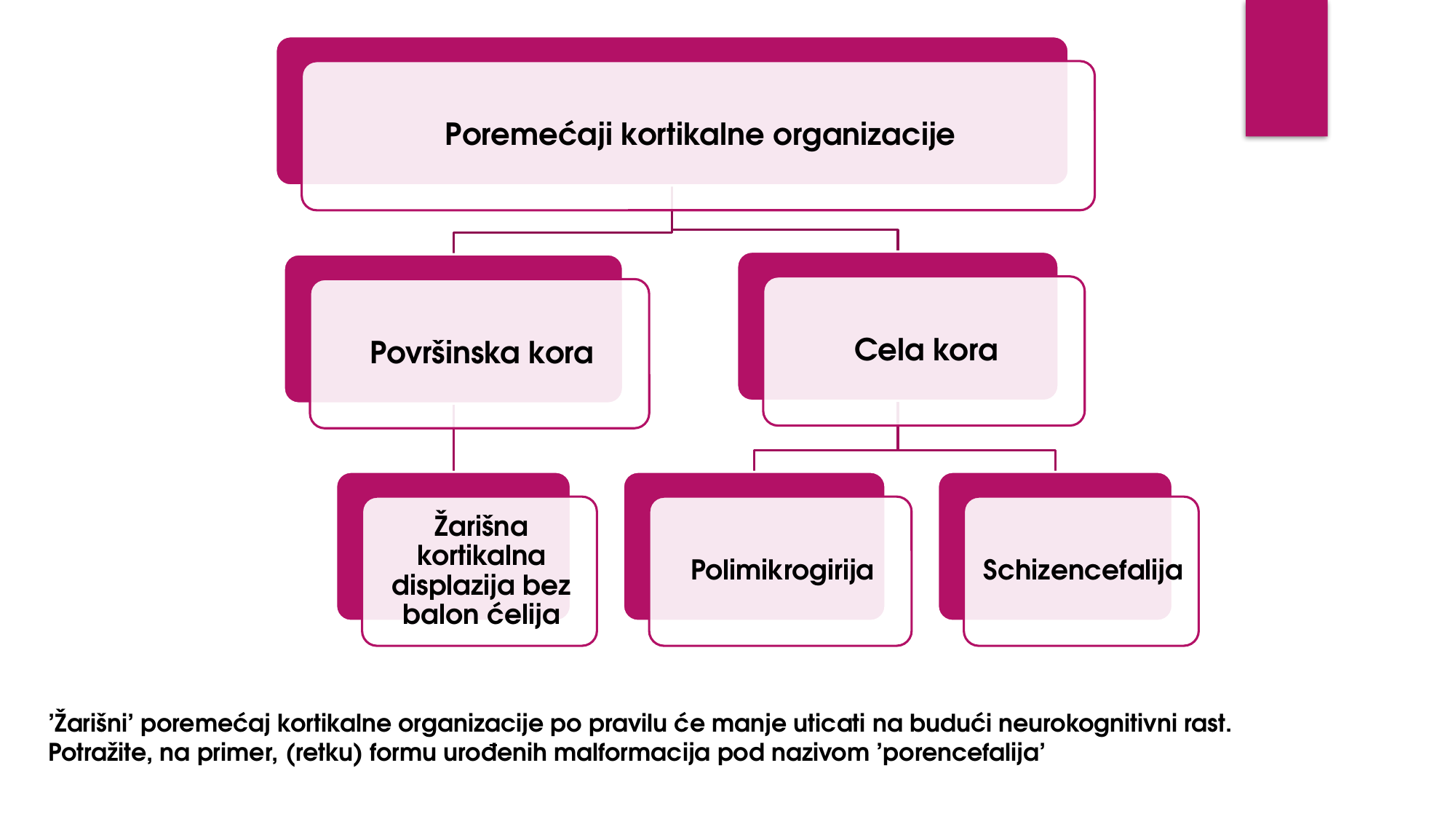

Poremećaji kortikalne organizacije
Površinska kora
Žarišna kortikalna displazija bez balon ćelija
Cela kora
Polimikrogirija

Schizencefalija

’Žarišni’ poremećaj kortikalne organizacije po pravilu će manje uticati na budući neurokognitivni rast. Potražite, na primer, (retku) formu urođenih malformacija pod nazivom ’porencefalija’